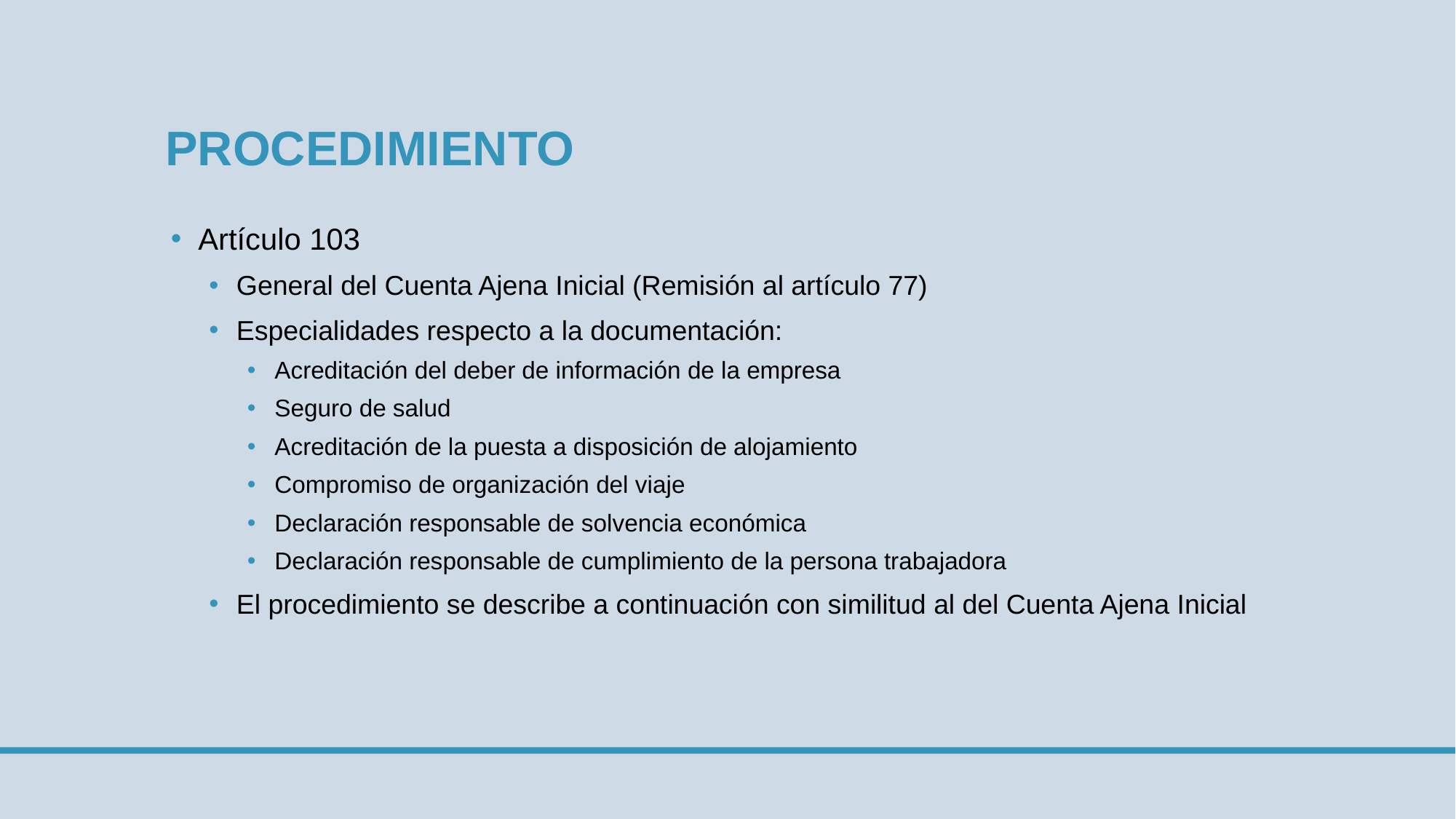

# procedimiento
Artículo 103
General del Cuenta Ajena Inicial (Remisión al artículo 77)
Especialidades respecto a la documentación:
Acreditación del deber de información de la empresa
Seguro de salud
Acreditación de la puesta a disposición de alojamiento
Compromiso de organización del viaje
Declaración responsable de solvencia económica
Declaración responsable de cumplimiento de la persona trabajadora
El procedimiento se describe a continuación con similitud al del Cuenta Ajena Inicial